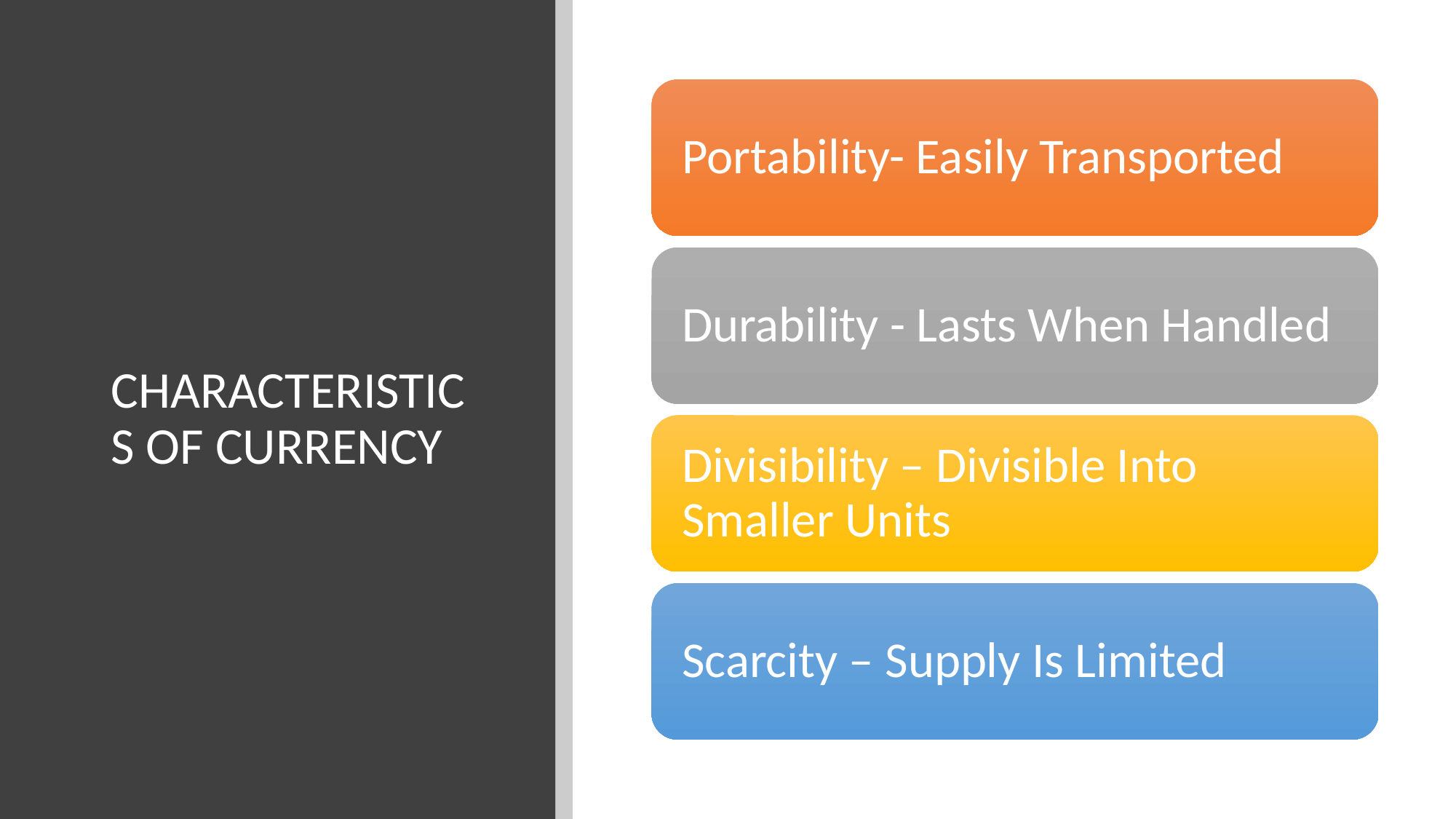

Portability- Easily Transported
Durability - Lasts When Handled
Divisibility – Divisible Into Smaller Units
Scarcity – Supply Is Limited
# CHARACTERISTICS OF CURRENCY